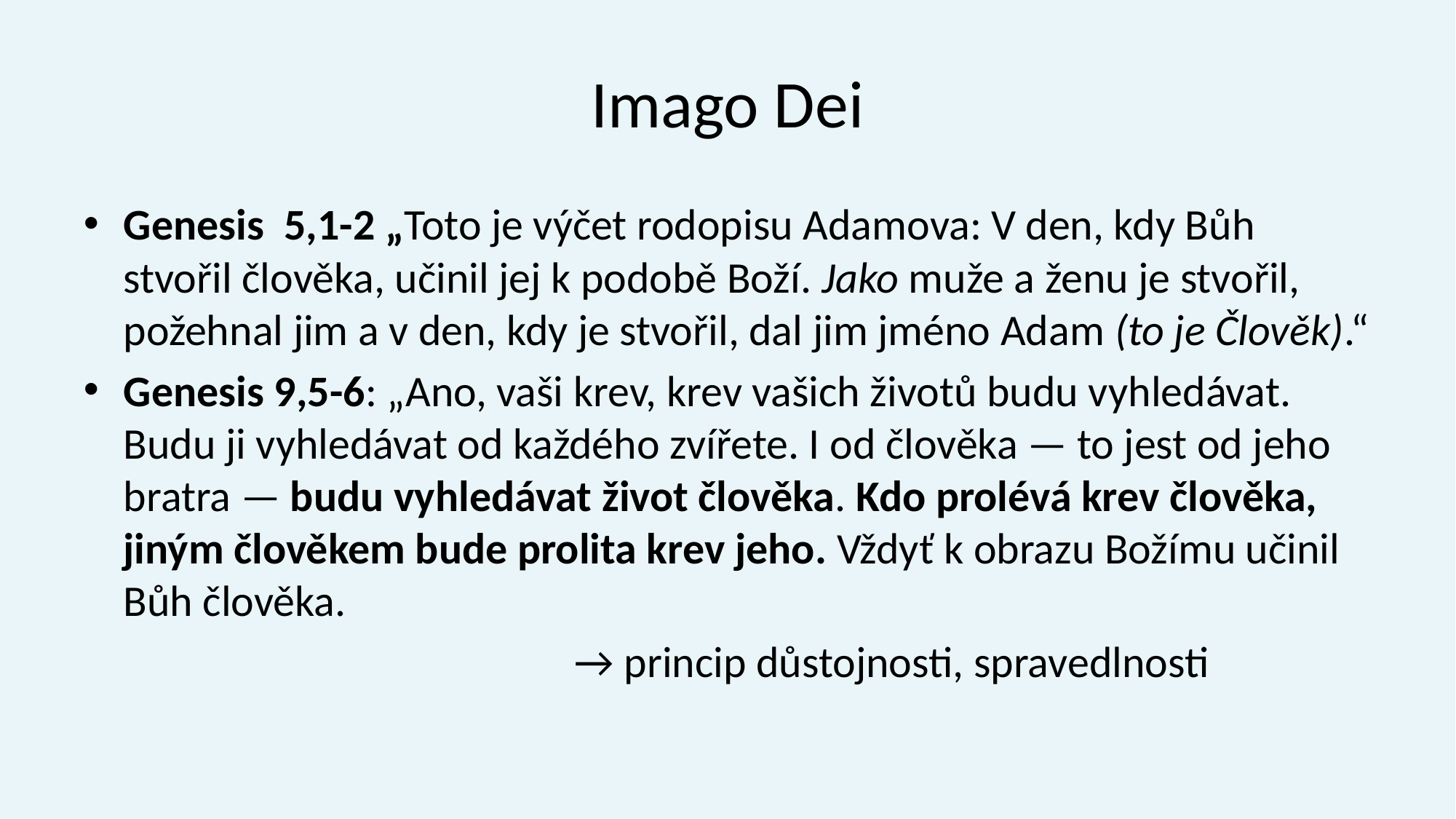

# Imago Dei
Genesis  5,1-2 „Toto je výčet rodopisu Adamova: V den, kdy Bůh stvořil člověka, učinil jej k podobě Boží. Jako muže a ženu je stvořil, požehnal jim a v den, kdy je stvořil, dal jim jméno Adam (to je Člověk).“
Genesis 9,5-6: „Ano, vaši krev, krev vašich životů budu vyhledávat. Budu ji vyhledávat od každého zvířete. I od člověka — to jest od jeho bratra — budu vyhledávat život člověka. Kdo prolévá krev člověka, jiným člověkem bude prolita krev jeho. Vždyť k obrazu Božímu učinil Bůh člověka.
					→ princip důstojnosti, spravedlnosti